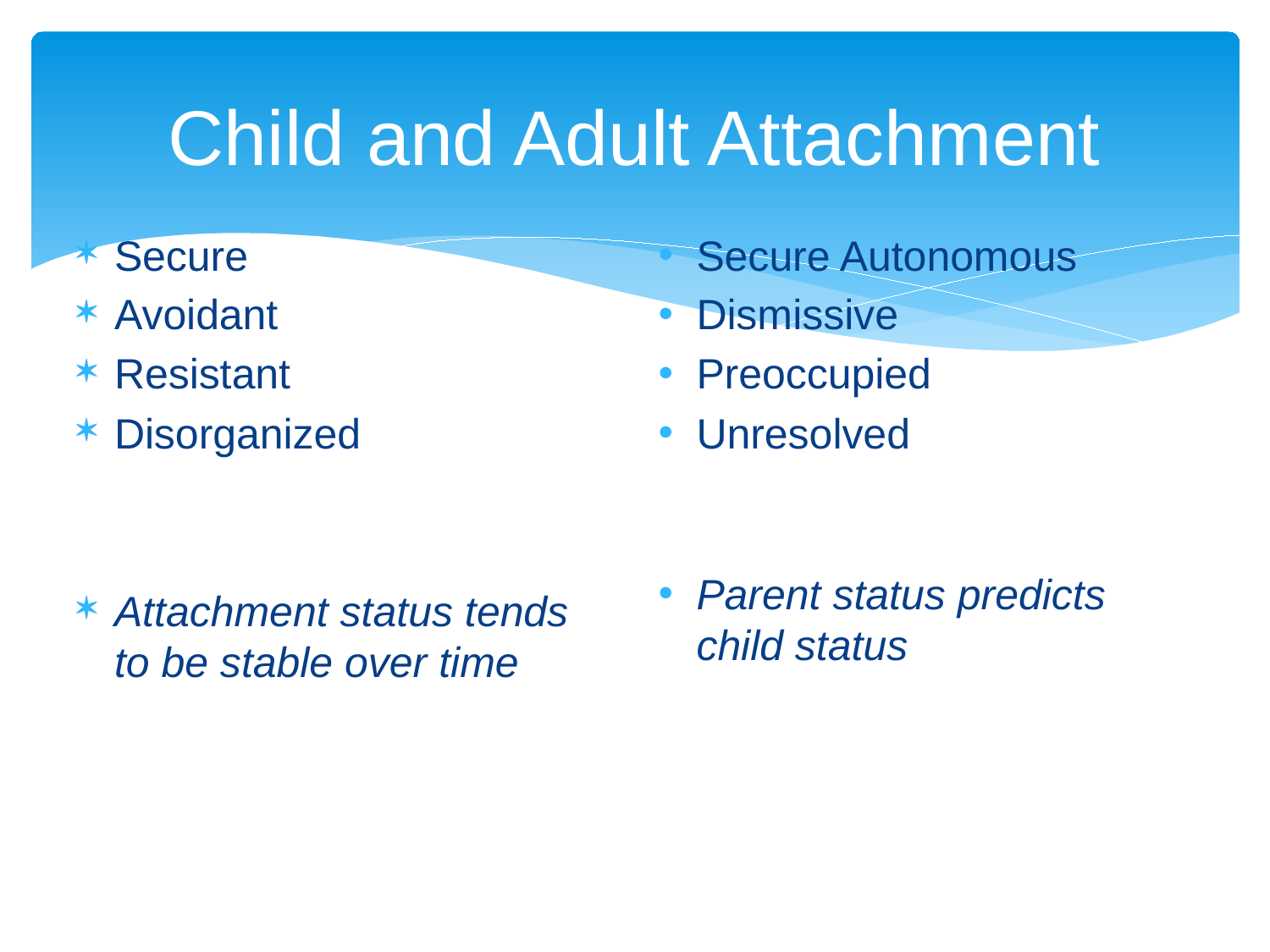

# Child and Adult Attachment
Secure
Avoidant
Resistant
Disorganized

Attachment status tends to be stable over time
Secure Autonomous
Dismissive
Preoccupied
Unresolved
Parent status predicts child status